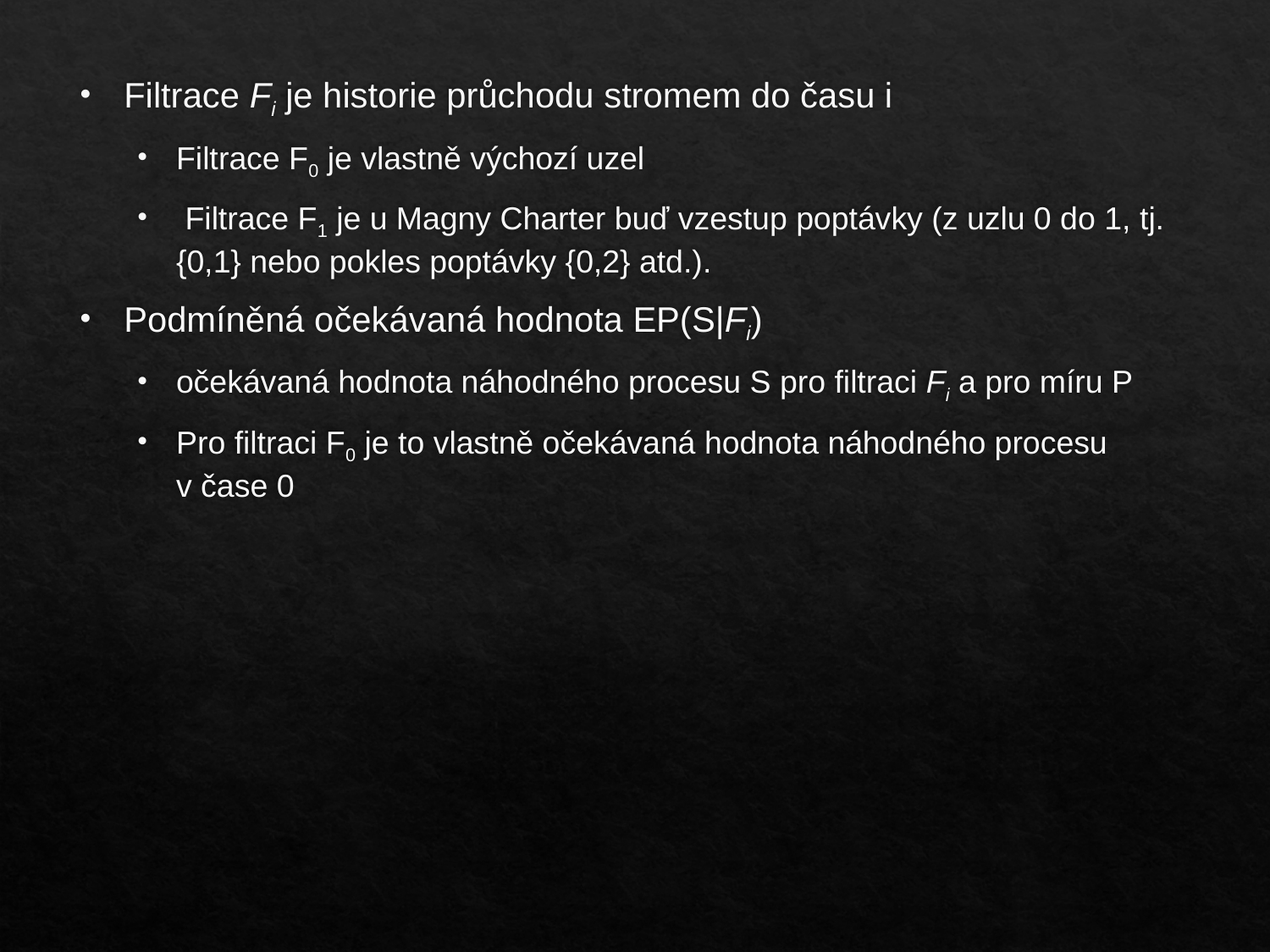

Filtrace Fi je historie průchodu stromem do času i
Filtrace F0 je vlastně výchozí uzel
 Filtrace F1 je u Magny Charter buď vzestup poptávky (z uzlu 0 do 1, tj. {0,1} nebo pokles poptávky {0,2} atd.).
Podmíněná očekávaná hodnota EP(S|Fi)
očekávaná hodnota náhodného procesu S pro filtraci Fi a pro míru P
Pro filtraci F0 je to vlastně očekávaná hodnota náhodného procesu v čase 0